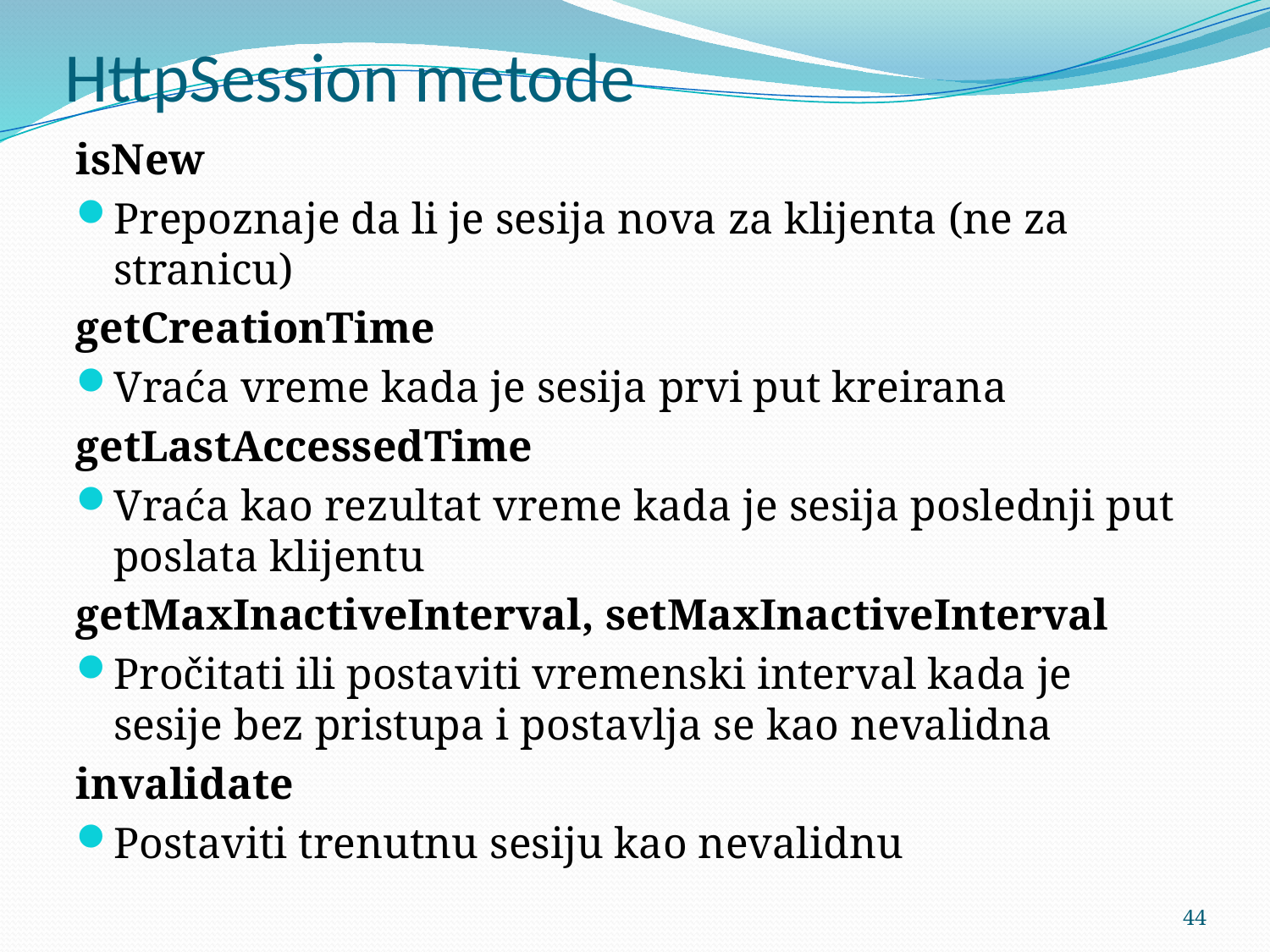

# HttpSession metode
isNew
Prepoznaje da li je sesija nova za klijenta (ne za stranicu)
getCreationTime
Vraća vreme kada je sesija prvi put kreirana
getLastAccessedTime
Vraća kao rezultat vreme kada je sesija poslednji put poslata klijentu
getMaxInactiveInterval, setMaxInactiveInterval
Pročitati ili postaviti vremenski interval kada je sesije bez pristupa i postavlja se kao nevalidna
invalidate
Postaviti trenutnu sesiju kao nevalidnu
44